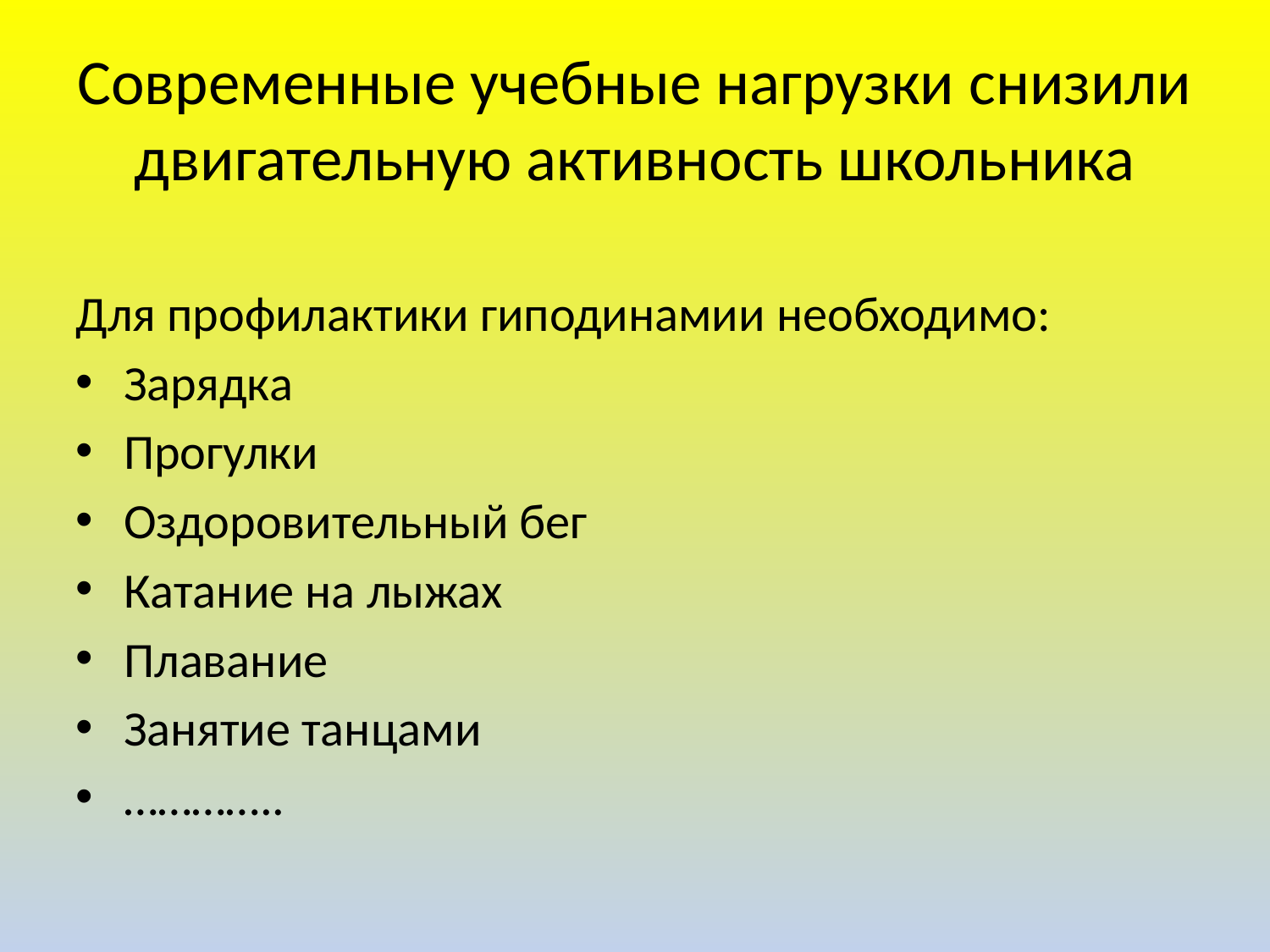

# Современные учебные нагрузки снизили двигательную активность школьника
Для профилактики гиподинамии необходимо:
Зарядка
Прогулки
Оздоровительный бег
Катание на лыжах
Плавание
Занятие танцами
…………..